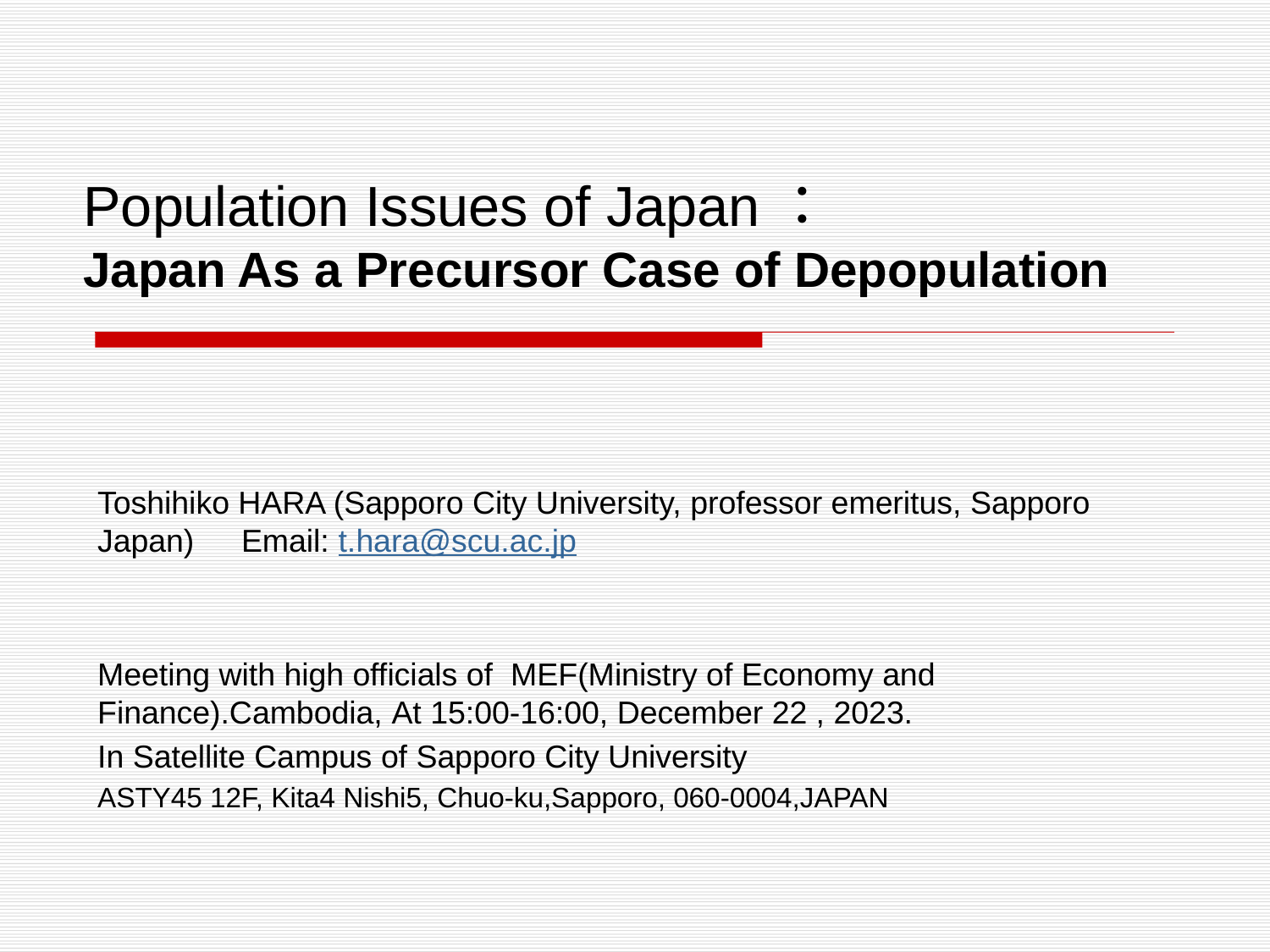

# Population Issues of Japan： Japan As a Precursor Case of Depopulation
Toshihiko HARA (Sapporo City University, professor emeritus, Sapporo Japan)　Email: t.hara@scu.ac.jp

Meeting with high officials of  MEF(Ministry of Economy and Finance).Cambodia, At 15:00-16:00, December 22 , 2023.
In Satellite Campus of Sapporo City University
ASTY45 12F, Kita4 Nishi5, Chuo-ku,Sapporo, 060-0004,JAPAN